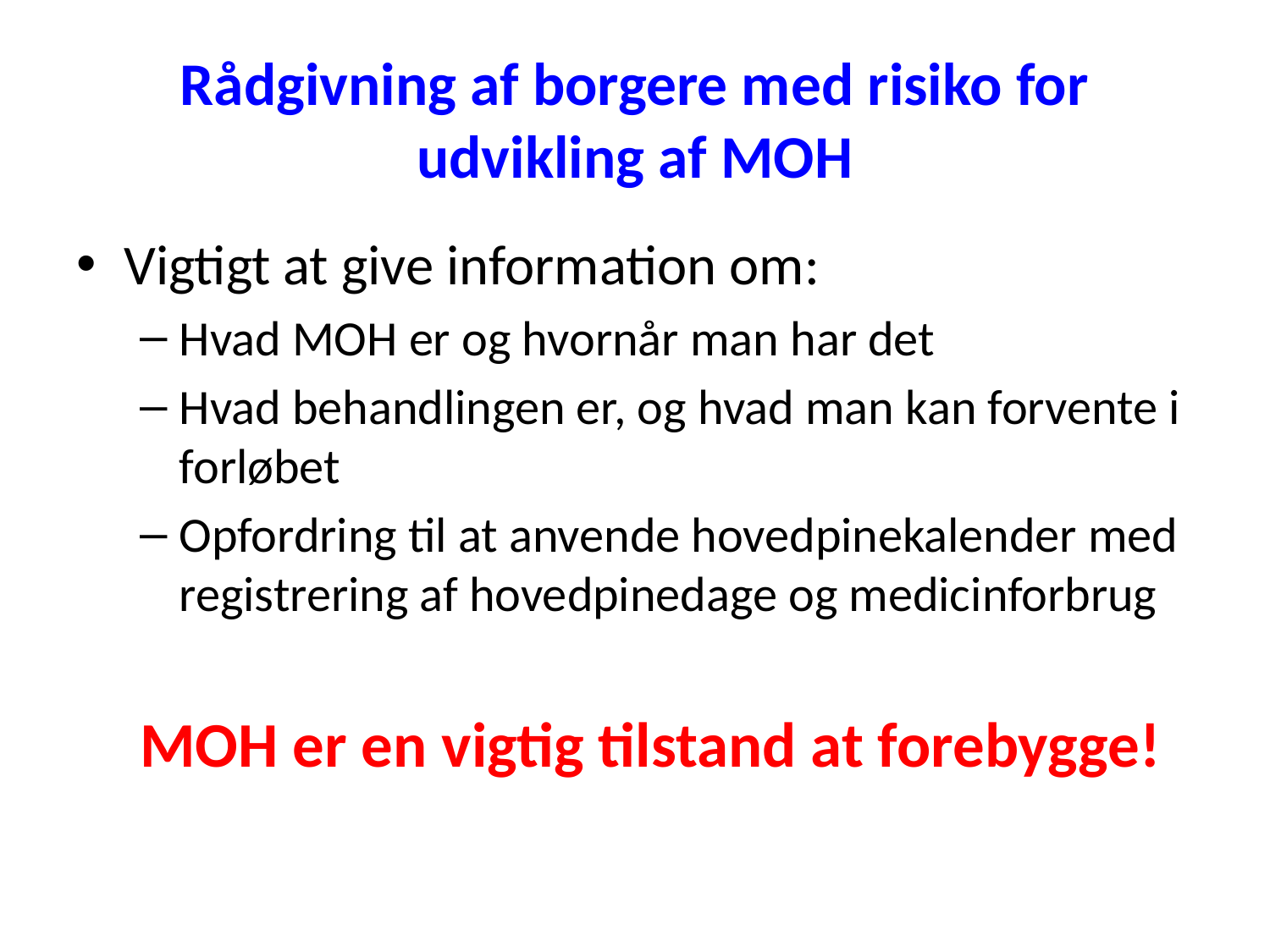

# Rådgivning af borgere med risiko for udvikling af MOH
Vigtigt at give information om:
Hvad MOH er og hvornår man har det
Hvad behandlingen er, og hvad man kan forvente i forløbet
Opfordring til at anvende hovedpinekalender med registrering af hovedpinedage og medicinforbrug

MOH er en vigtig tilstand at forebygge!